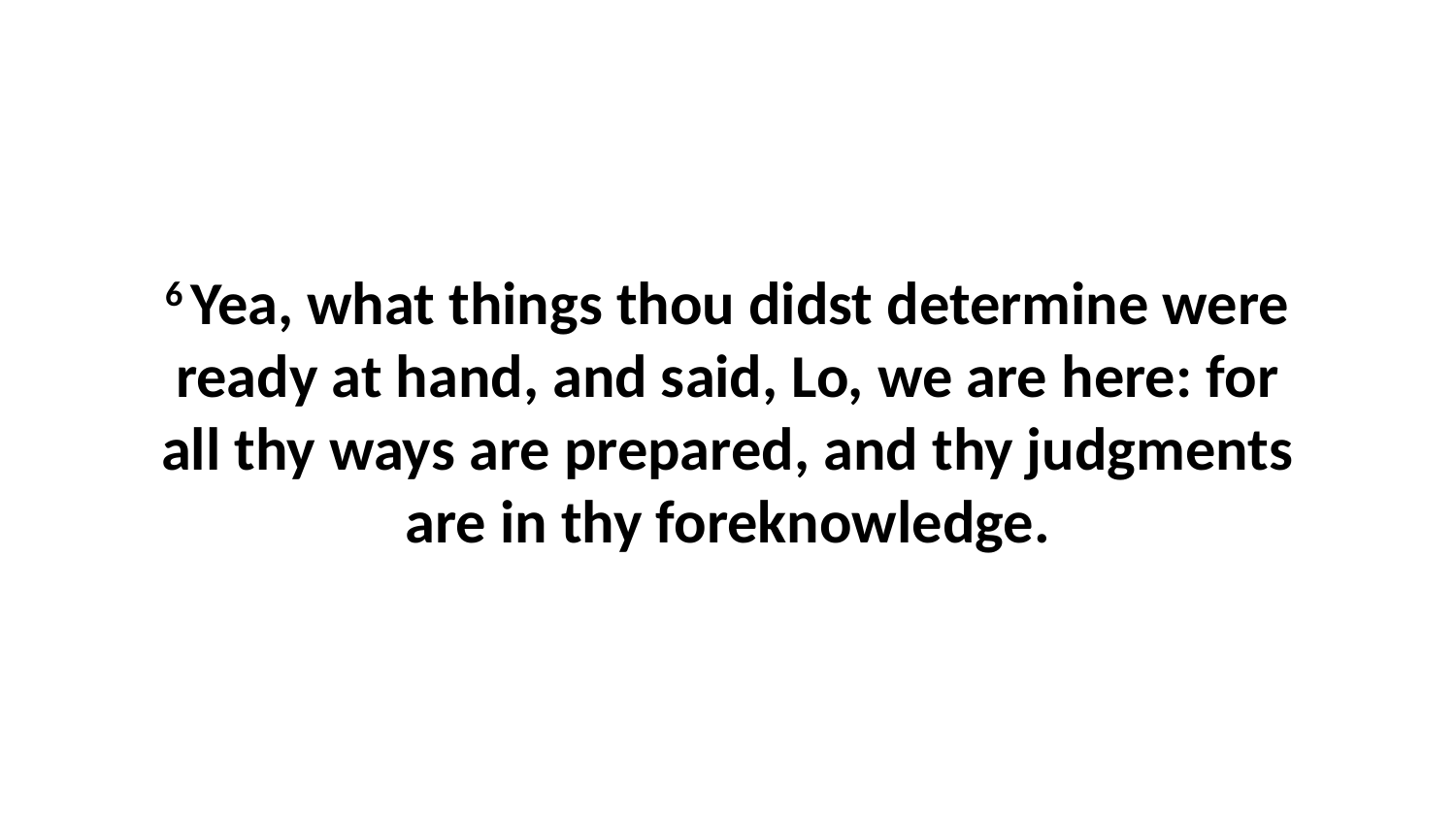

6 Yea, what things thou didst determine were ready at hand, and said, Lo, we are here: for all thy ways are prepared, and thy judgments are in thy foreknowledge.